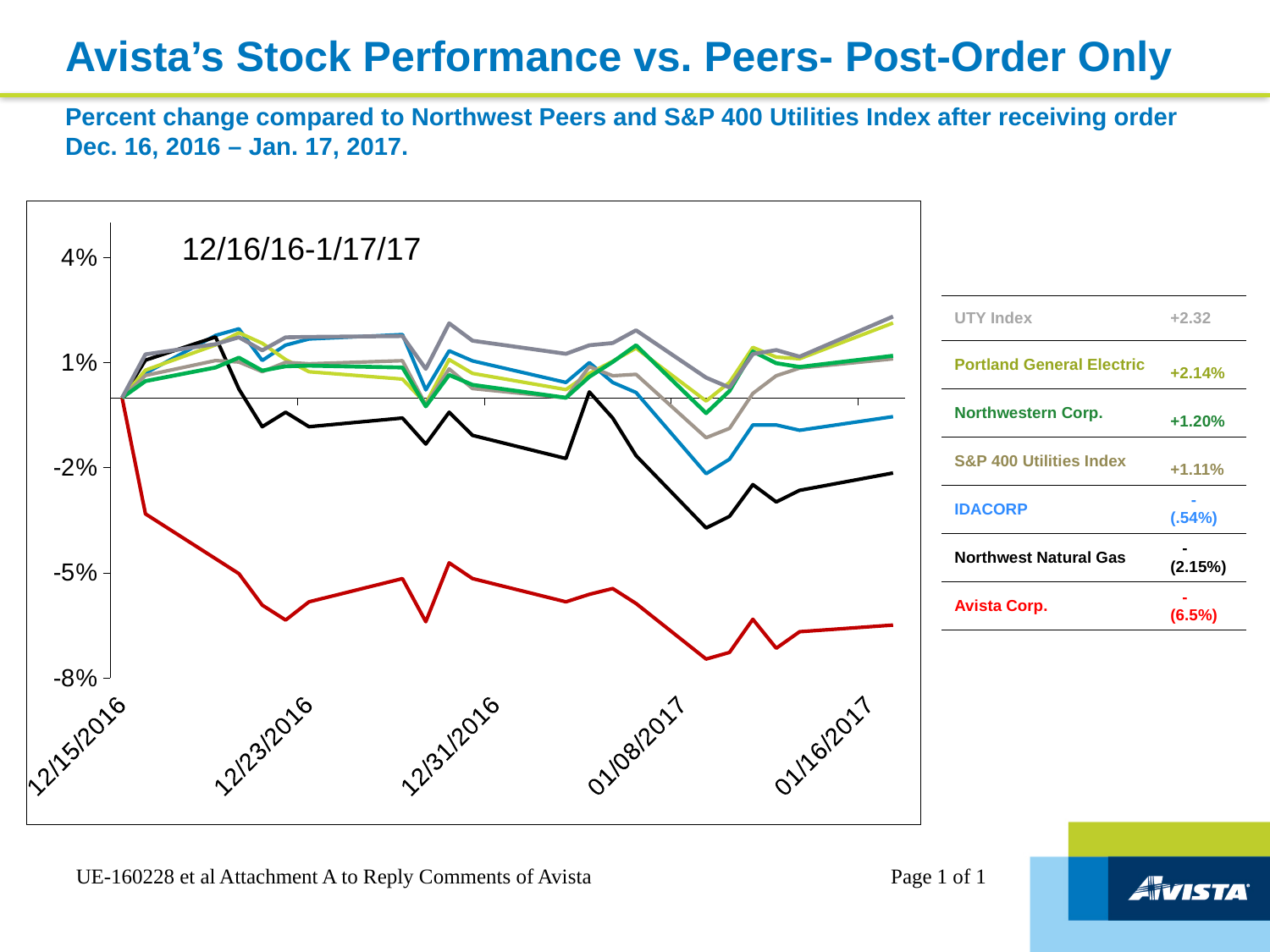

Avista’s Stock Performance vs. Peers- Post-Order Only
Percent change compared to Northwest Peers and S&P 400 Utilities Index after receiving order
Dec. 16, 2016 – Jan. 17, 2017.

### Chart

| Category | Avista Corp. | Idacorp Inc | Northwest Natural Gas Company | Portland General | S&P400 ES UTILITIES | Northwestern | UTY Index |
|---|---|---|---|---|---|---|---|
| 42719 | 0.0 | 0.0 | 0.0 | 0.0 | 0.0 | 0.0 | 0.0 |
| 42720 | -0.033198956604220974 | 0.007025467319031518 | 0.010752688172042987 | 0.007901464094817482 | 0.006383808526797538 | 0.00476526650194146 | 0.01241073627185432 |
| 42723 | -0.0460042684372778 | 0.017814577844687013 | 0.017369727047146354 | 0.015105740181268848 | 0.010632838639489309 | 0.008648076244264067 | 0.015332840843798788 |
| 42724 | -0.05027270571496335 | 0.01969639944799909 | 0.0024813895781637483 | 0.018591680223100097 | 0.010222304329084223 | 0.011471937875044224 | 0.017286382664368338 |
| 42725 | -0.05928385107896609 | 0.010663655752101476 | -0.008271298593879239 | 0.015570532186846425 | 0.007451197733850597 | 0.007765619484645338 | 0.01354346220142822 |
| 42726 | -0.06355228835665164 | 0.015054572826496086 | -0.0041356492969396195 | 0.010922612131071319 | 0.010140197467003299 | 0.009001058948111634 | 0.01726996634654844 |
| 42727 | -0.05833530946170265 | 0.016810939656253965 | -0.008271298593879239 | 0.007436672089240071 | 0.009709136441077983 | 0.009177550300035354 | 0.017384880571287915 |
| 42731 | -0.05169551814085842 | 0.01806548739179541 | -0.005789909015715491 | 0.005345108064141224 | 0.01059178520844873 | 0.008648076244264067 | 0.01763112533858657 |
| 42732 | -0.06402655916528344 | 0.002258185923974493 | -0.013234077750206852 | -0.0016267720195212707 | -0.0020321448365047297 | -0.002470878926932465 | 0.00825740786341619 |
| 42733 | -0.047189945458857054 | 0.013423660770292403 | -0.0041356492969396195 | 0.010922612131071319 | 0.008251739639140304 | 0.006530180021179043 | 0.021291964212427197 |
| 42734 | -0.05169551814085842 | 0.010538200978547277 | -0.010752688172043104 | 0.006971880083662495 | 0.0026274195865918933 | 0.0037063183903988856 | 0.016301403595173708 |
| 42738 | -0.05833530946170265 | 0.004390917074394788 | -0.017369727047146472 | 0.0023239600278875533 | -2.0526715520230935e-05 | 0.0 | 0.012558483132233404 |
| 42739 | -0.056201090822859956 | 0.010036381884330842 | 0.0016542597187757537 | 0.006971880083662495 | 0.008908594535788277 | 0.006000705965407756 | 0.015004514487400453 |
| 42740 | -0.0545411429926489 | 0.004390917074394788 | -0.005789909015715491 | 0.010457820125493742 | 0.006301701664716615 | 0.010236498411577928 | 0.01564475088237704 |
| 42741 | -0.05880958027033445 | 0.001505457282649662 | -0.016542597187758478 | 0.014176156170113861 | 0.006691709259601352 | 0.015001764913519263 | 0.01928917343839777 |
| 42744 | -0.07469765235949724 | -0.02170367582486501 | -0.03722084367245657 | -0.0009295840111549883 | -0.011412853829258784 | -0.004412283798093893 | 0.005762127554789446 |
| 42745 | -0.07280056912497036 | -0.017563668297578616 | -0.03391232423490495 | 0.004415524052986236 | -0.008744380811626313 | 0.0019414048711614287 | 0.0029221045719444684 |
| 42746 | -0.06331515295233582 | -0.007778195960356171 | -0.024813895781637715 | 0.014408552172902567 | 0.0012316029312149062 | 0.013236851394281681 | 0.012492817860953812 |
| 42747 | -0.0716148921033911 | -0.007778195960356171 | -0.02977667493796533 | 0.011619800139437602 | 0.006301701664716615 | 0.009883515707730361 | 0.013641960108347796 |
| 42748 | -0.06687218401707375 | -0.009283653243005834 | -0.026468155500413586 | 0.011155008133860025 | 0.008477533509863078 | 0.008824567596187787 | 0.011754083559057651 |
| 42752 | -0.06497510078254688 | -0.005394555262827659 | -0.021505376344086093 | 0.021380432256565225 | 0.011125479811975201 | 0.012001411930815511 | 0.02322908971517685 |
12/16/16-1/17/17
| UTY Index | +2.32 |
| --- | --- |
| Portland General Electric | +2.14% |
| Northwestern Corp. | +1.20% |
| S&P 400 Utilities Index | +1.11% |
| IDACORP | -(.54%) |
| Northwest Natural Gas | -(2.15%) |
| Avista Corp. | -(6.5%) |
UE-160228 et al Attachment A to Reply Comments of Avista 	                                  Page 1 of 1